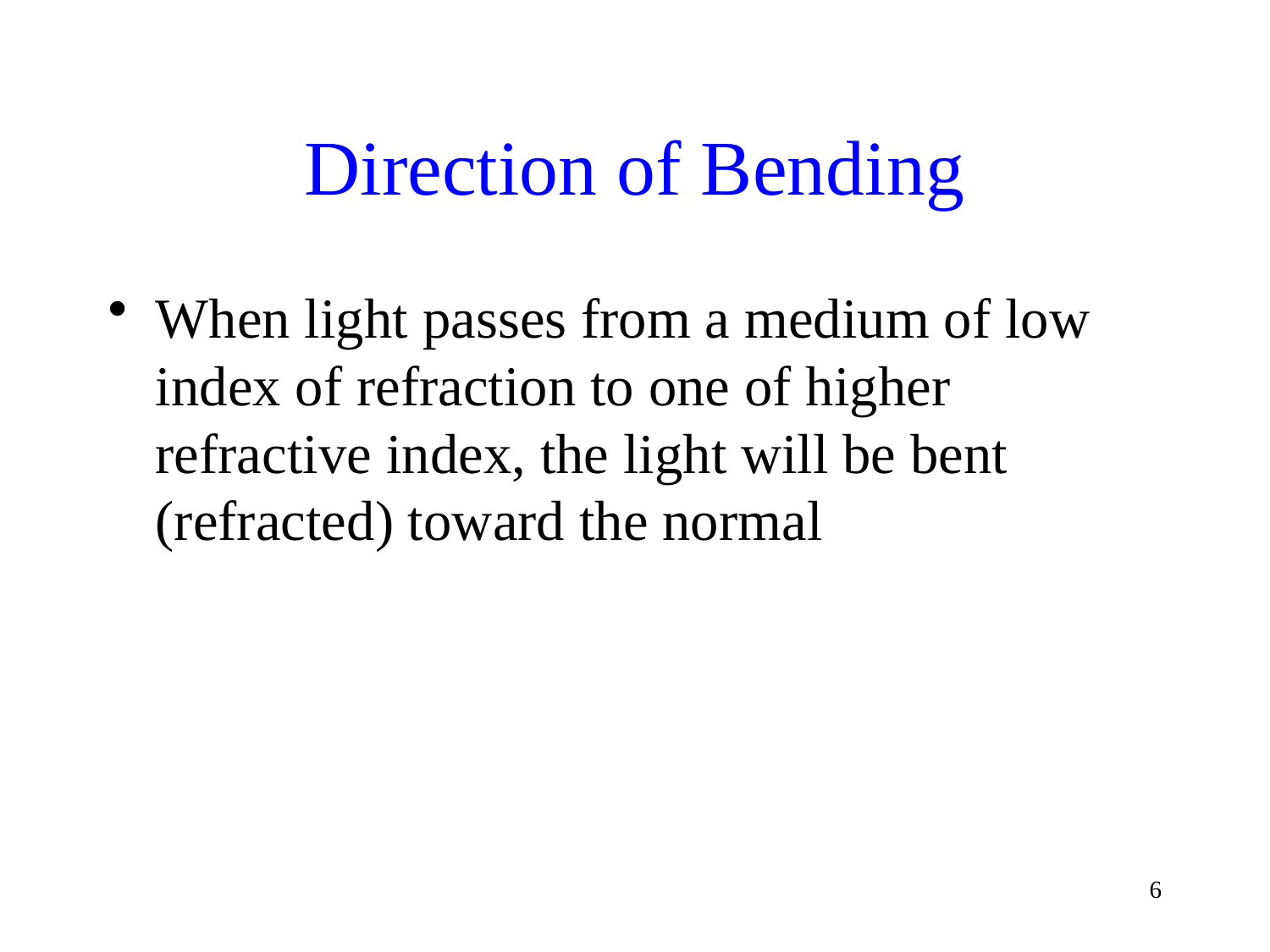

# Direction of Bending
When light passes from a medium of low index of refraction to one of higher refractive index, the light will be bent (refracted) toward the normal

6